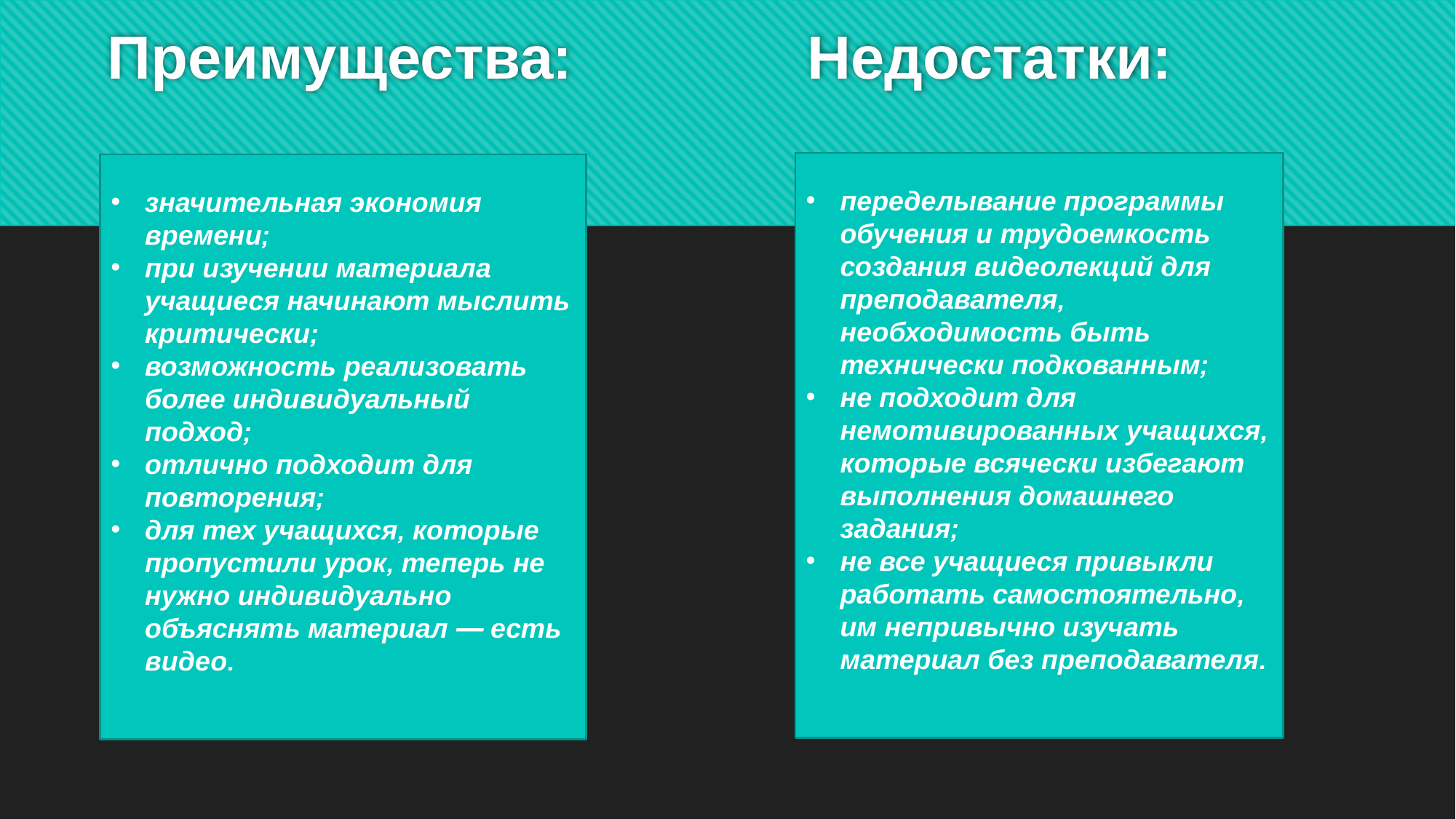

# Преимущества:              Недостатки:
переделывание программы обучения и трудоемкость создания видеолекций для преподавателя, необходимость быть технически подкованным;
не подходит для немотивированных учащихся, которые всячески избегают выполнения домашнего задания;
не все учащиеся привыкли работать самостоятельно, им непривычно изучать материал без преподавателя.

значительная экономия времени;
при изучении материала учащиеся начинают мыслить критически;
возможность реализовать более индивидуальный подход;
отлично подходит для повторения;
для тех учащихся, которые пропустили урок, теперь не нужно индивидуально объяснять материал — есть видео.